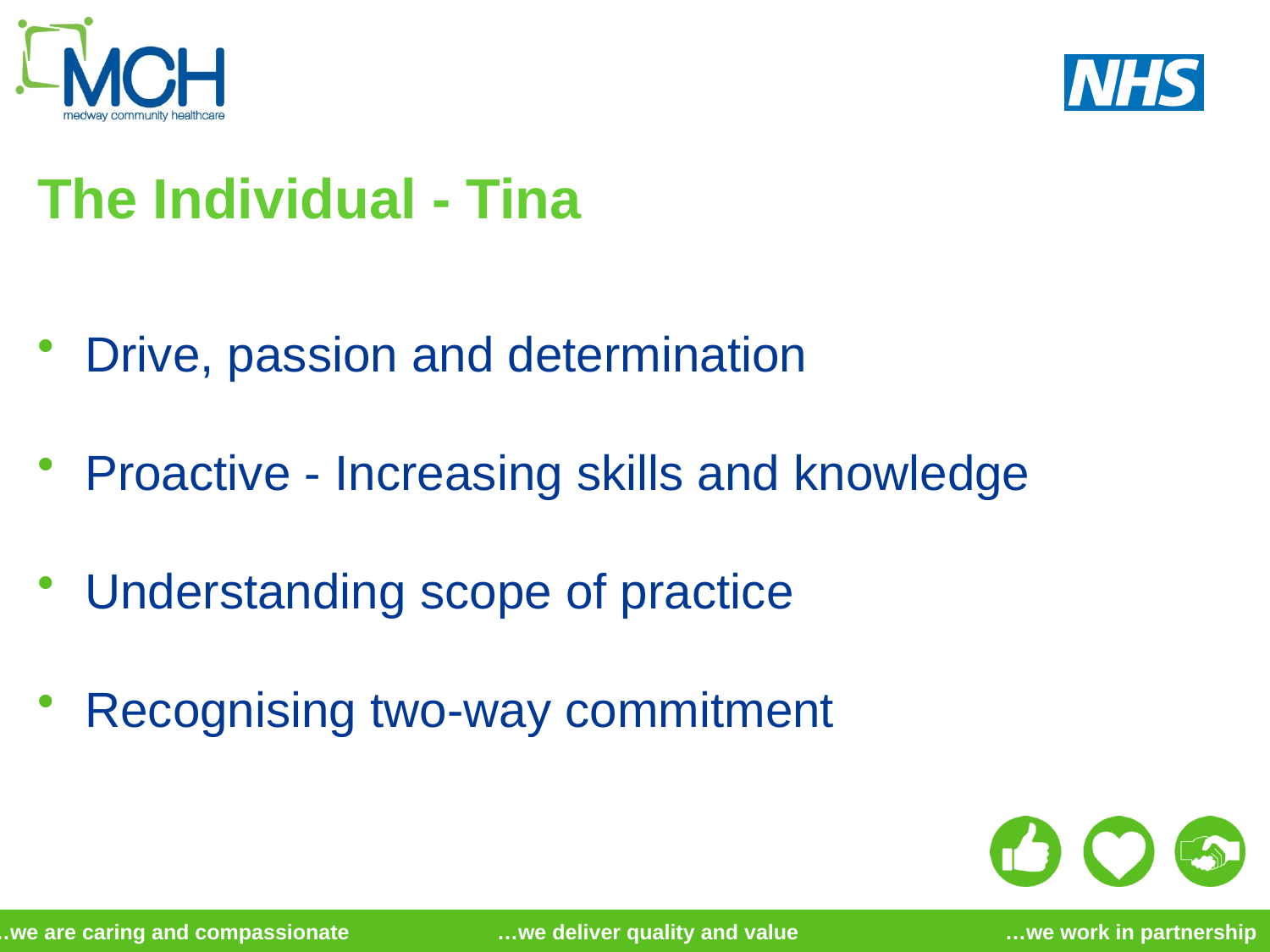

# The Individual - Tina
Drive, passion and determination

Proactive - Increasing skills and knowledge

Understanding scope of practice

Recognising two-way commitment